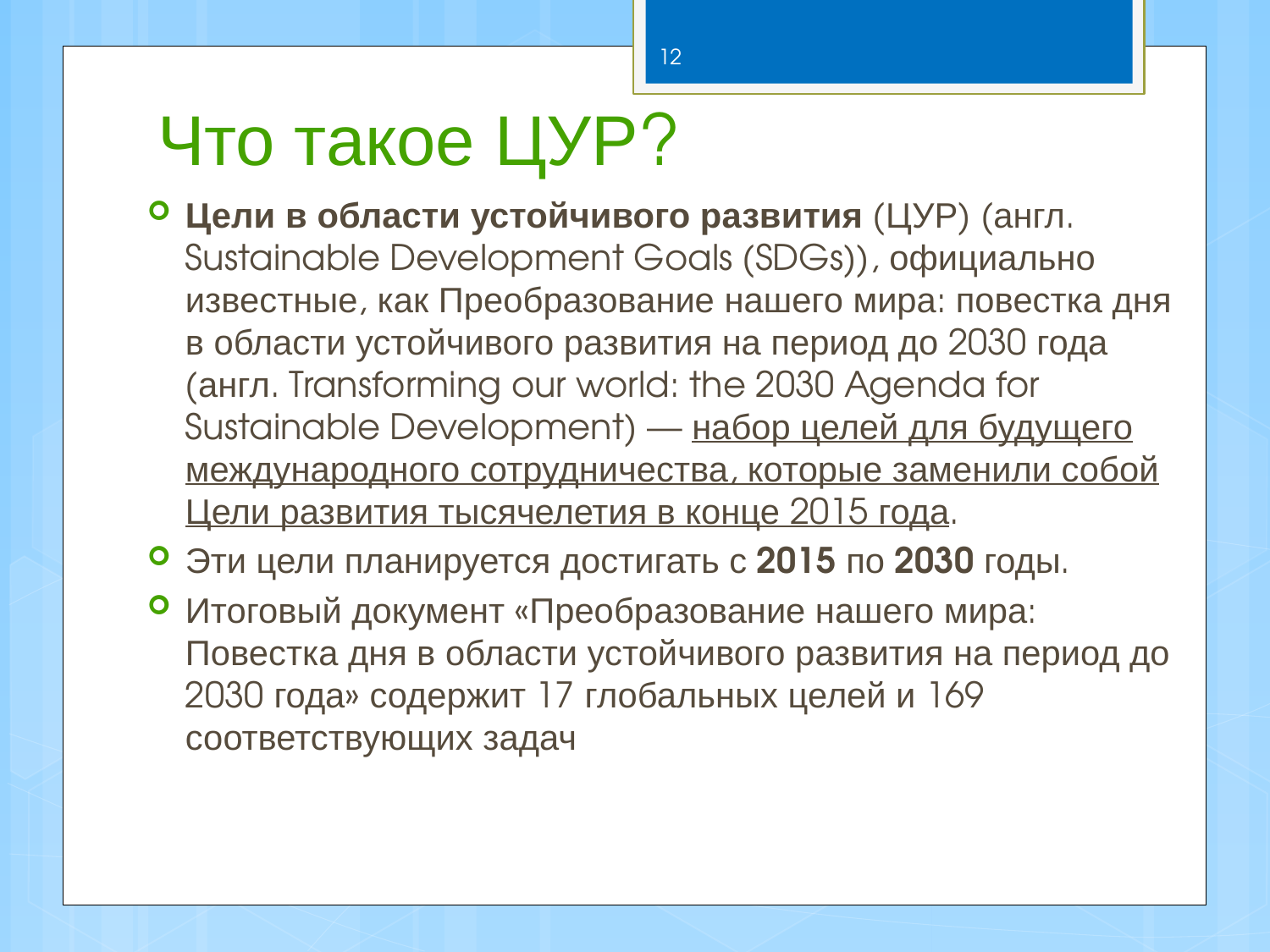

12
# Что такое ЦУР?
Цели в области устойчивого развития (ЦУР) (англ. Sustainable Development Goals (SDGs)), официально известные, как Преобразование нашего мира: повестка дня в области устойчивого развития на период до 2030 года (англ. Transforming our world: the 2030 Agenda for Sustainable Development) — набор целей для будущего международного сотрудничества, которые заменили собой Цели развития тысячелетия в конце 2015 года.
Эти цели планируется достигать с 2015 по 2030 годы.
Итоговый документ «Преобразование нашего мира: Повестка дня в области устойчивого развития на период до 2030 года» содержит 17 глобальных целей и 169 соответствующих задач